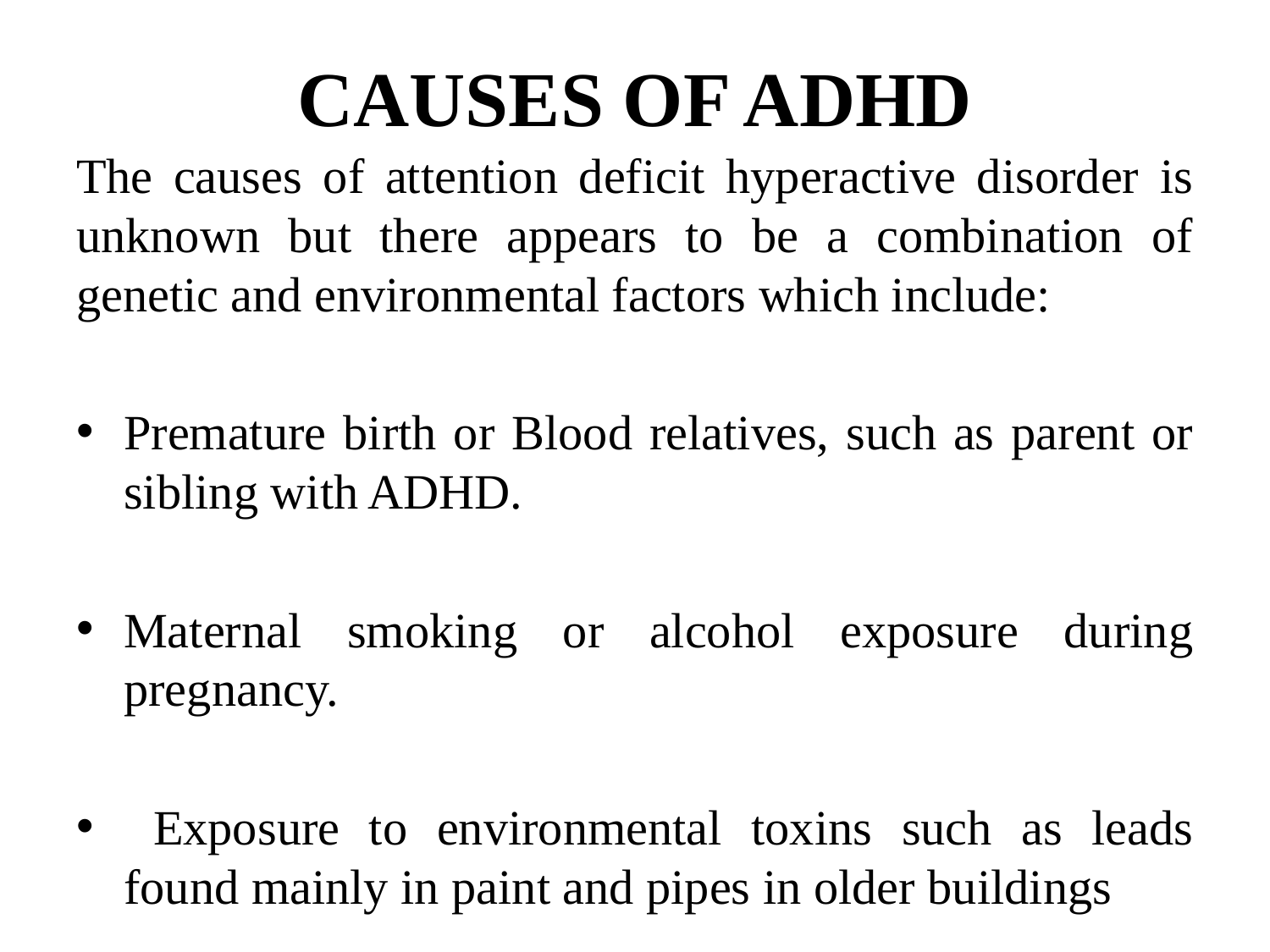

# CAUSES OF ADHD
The causes of attention deficit hyperactive disorder is unknown but there appears to be a combination of genetic and environmental factors which include:

Premature birth or Blood relatives, such as parent or sibling with ADHD.

Maternal smoking or alcohol exposure during pregnancy.

 Exposure to environmental toxins such as leads found mainly in paint and pipes in older buildings